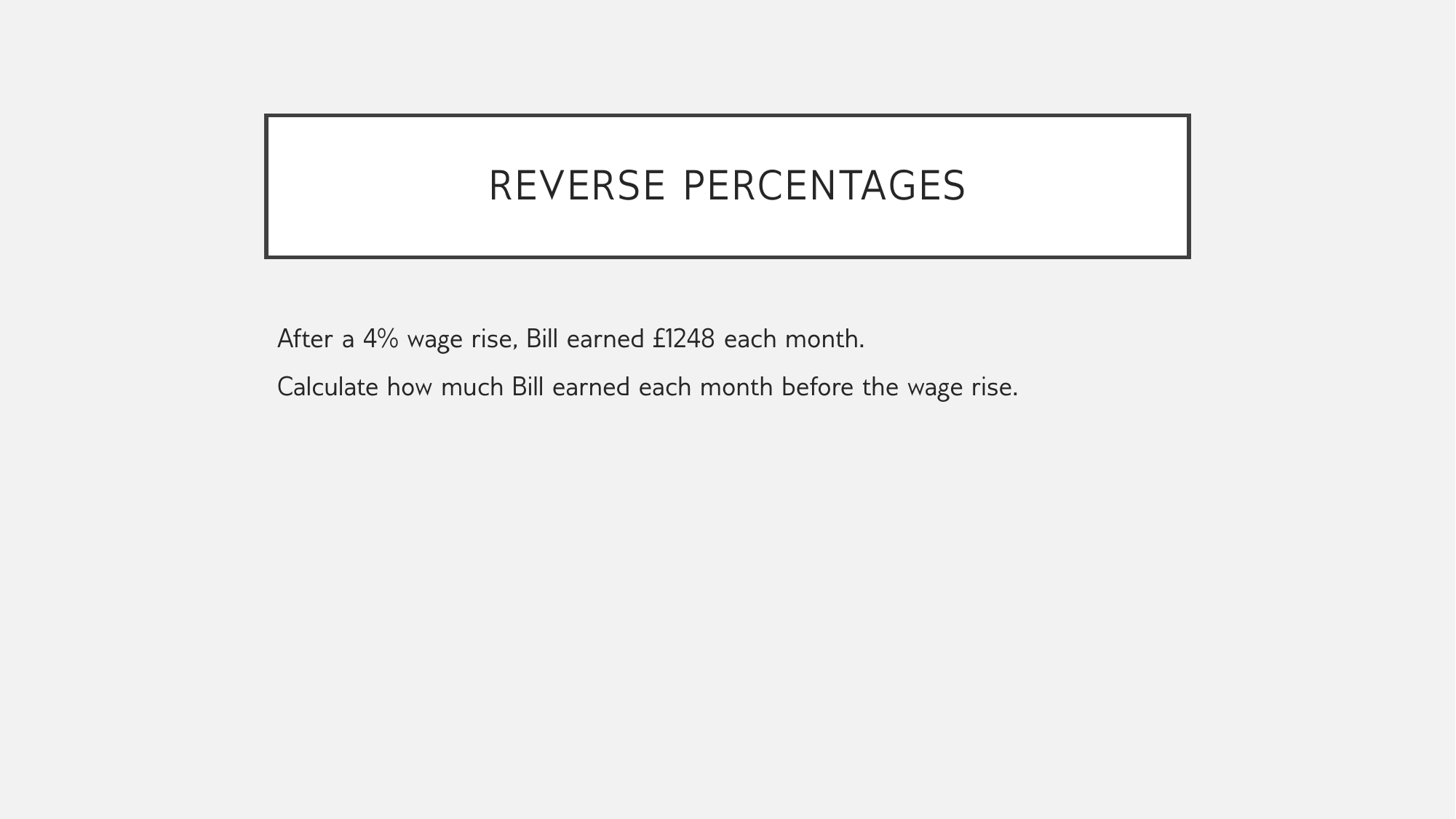

# Reverse Percentages
After a 4% wage rise, Bill earned £1248 each month.
Calculate how much Bill earned each month before the wage rise.